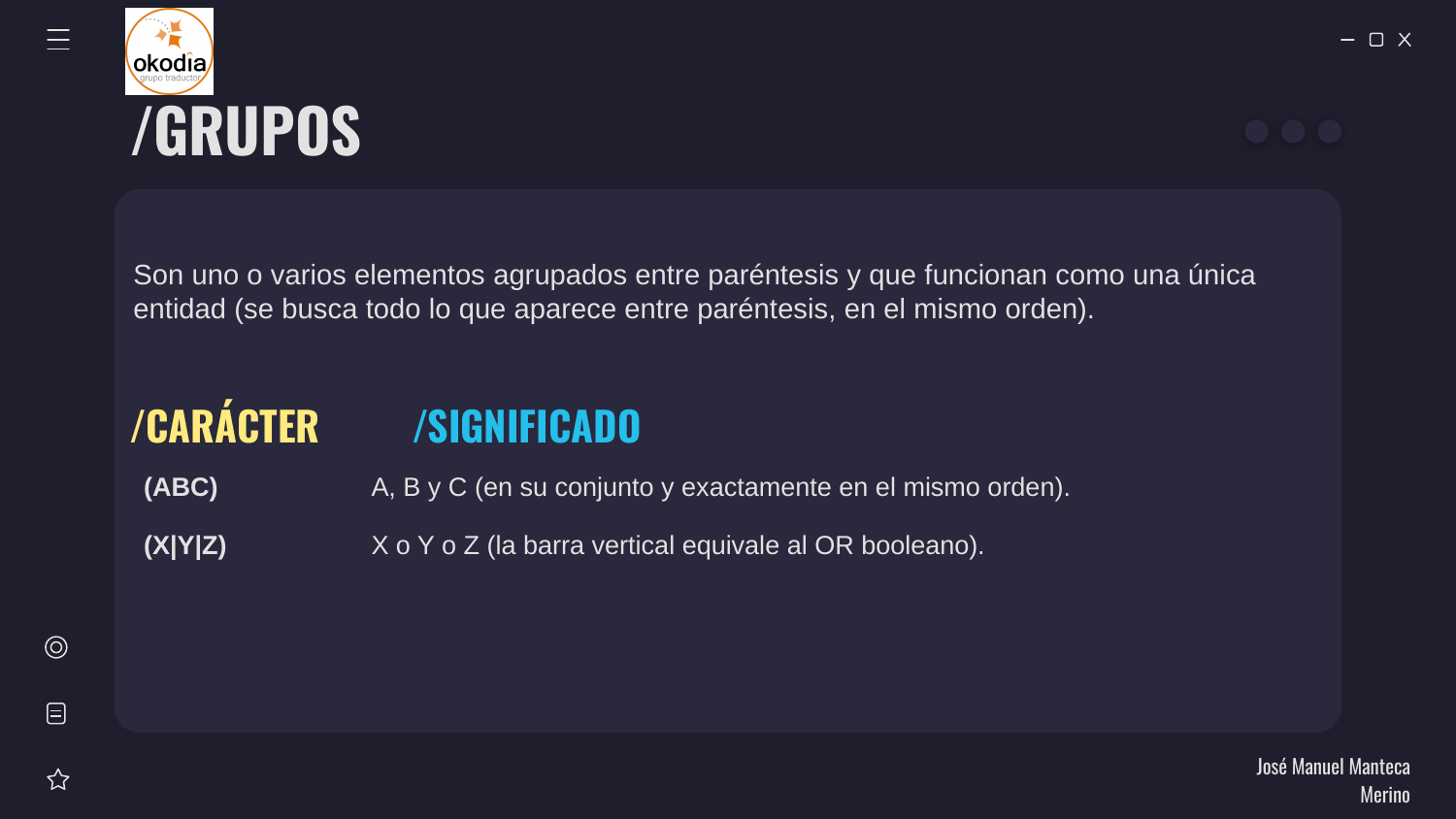

# /GRUPOS

Son uno o varios elementos agrupados entre paréntesis y que funcionan como una única entidad (se busca todo lo que aparece entre paréntesis, en el mismo orden).
/CARÁCTER
/SIGNIFICADO
| (ABC) | A, B y C (en su conjunto y exactamente en el mismo orden). |
| --- | --- |
| (X|Y|Z) | X o Y o Z (la barra vertical equivale al OR booleano). |

José Manuel Manteca Merino